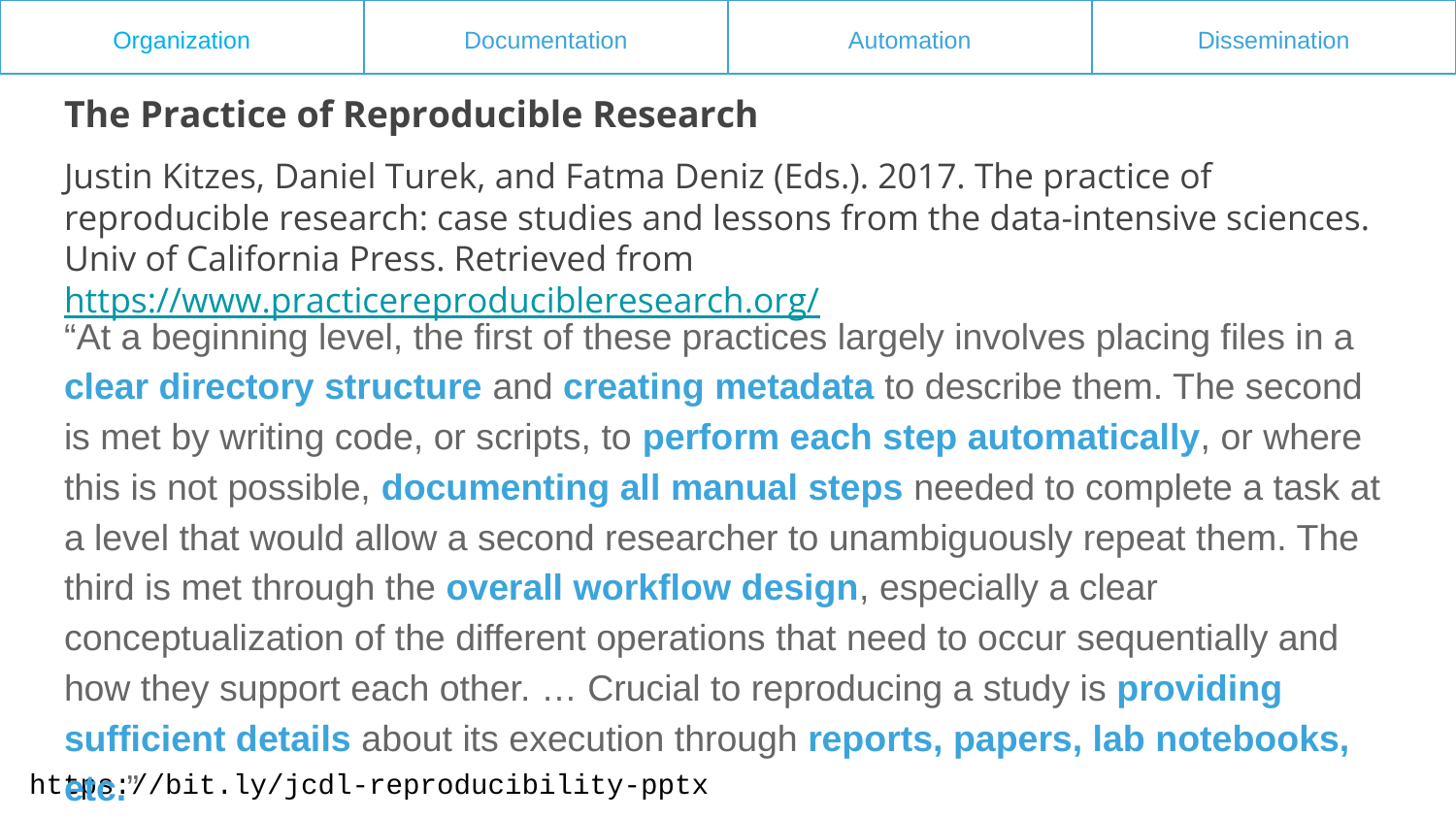

Organization
Documentation
Automation
Dissemination
The Practice of Reproducible Research

Justin Kitzes, Daniel Turek, and Fatma Deniz (Eds.). 2017. The practice of reproducible research: case studies and lessons from the data-intensive sciences. Univ of California Press. Retrieved from https://www.practicereproducibleresearch.org/

“At a beginning level, the first of these practices largely involves placing files in a clear directory structure and creating metadata to describe them. The second is met by writing code, or scripts, to perform each step automatically, or where this is not possible, documenting all manual steps needed to complete a task at a level that would allow a second researcher to unambiguously repeat them. The third is met through the overall workflow design, especially a clear conceptualization of the different operations that need to occur sequentially and how they support each other. … Crucial to reproducing a study is providing sufficient details about its execution through reports, papers, lab notebooks, etc.”